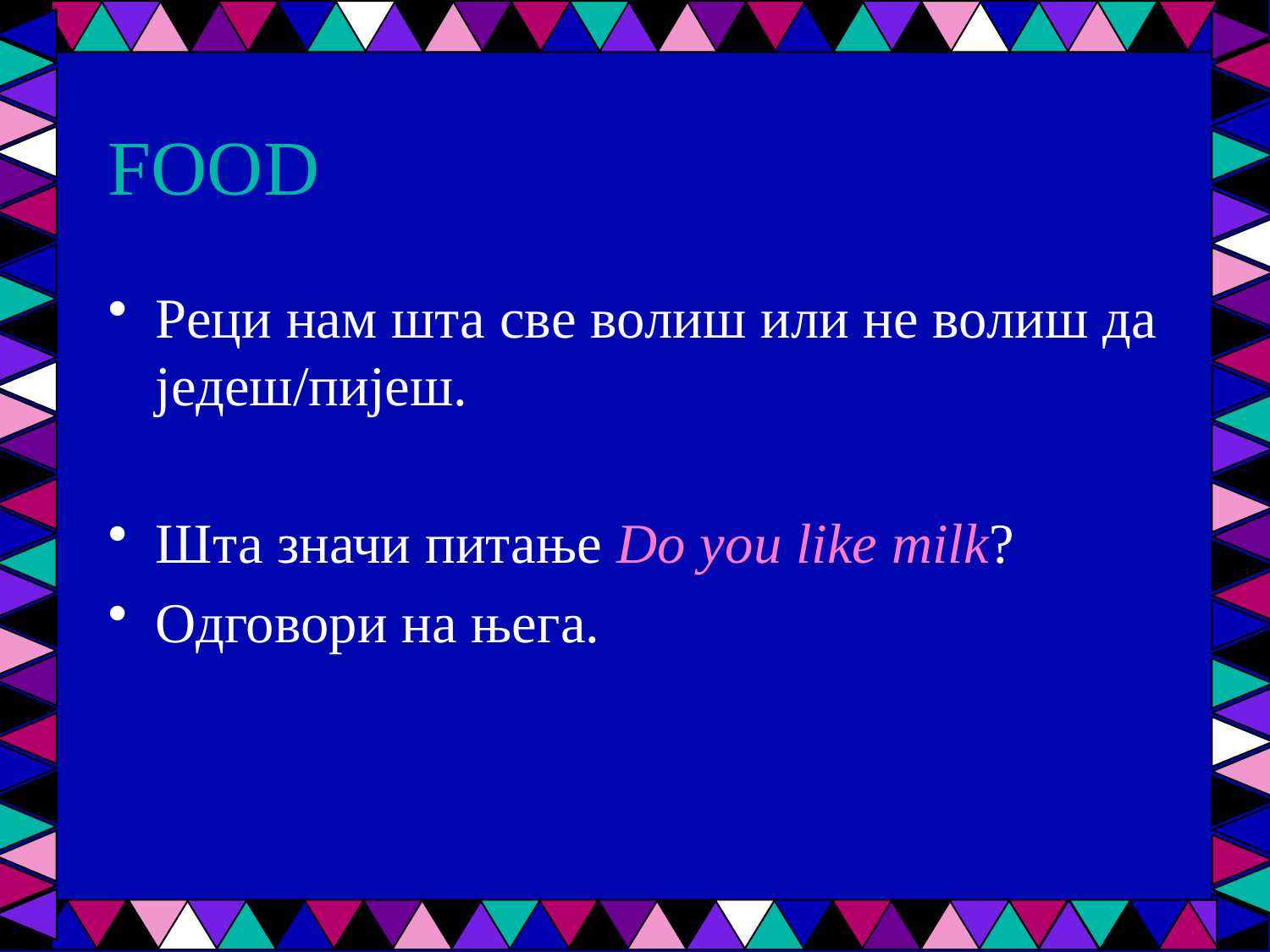

# FOOD
Реци нам шта све волиш или не волиш да једеш/пијеш.

Шта значи питање Do you like milk?
Одговори на њега.